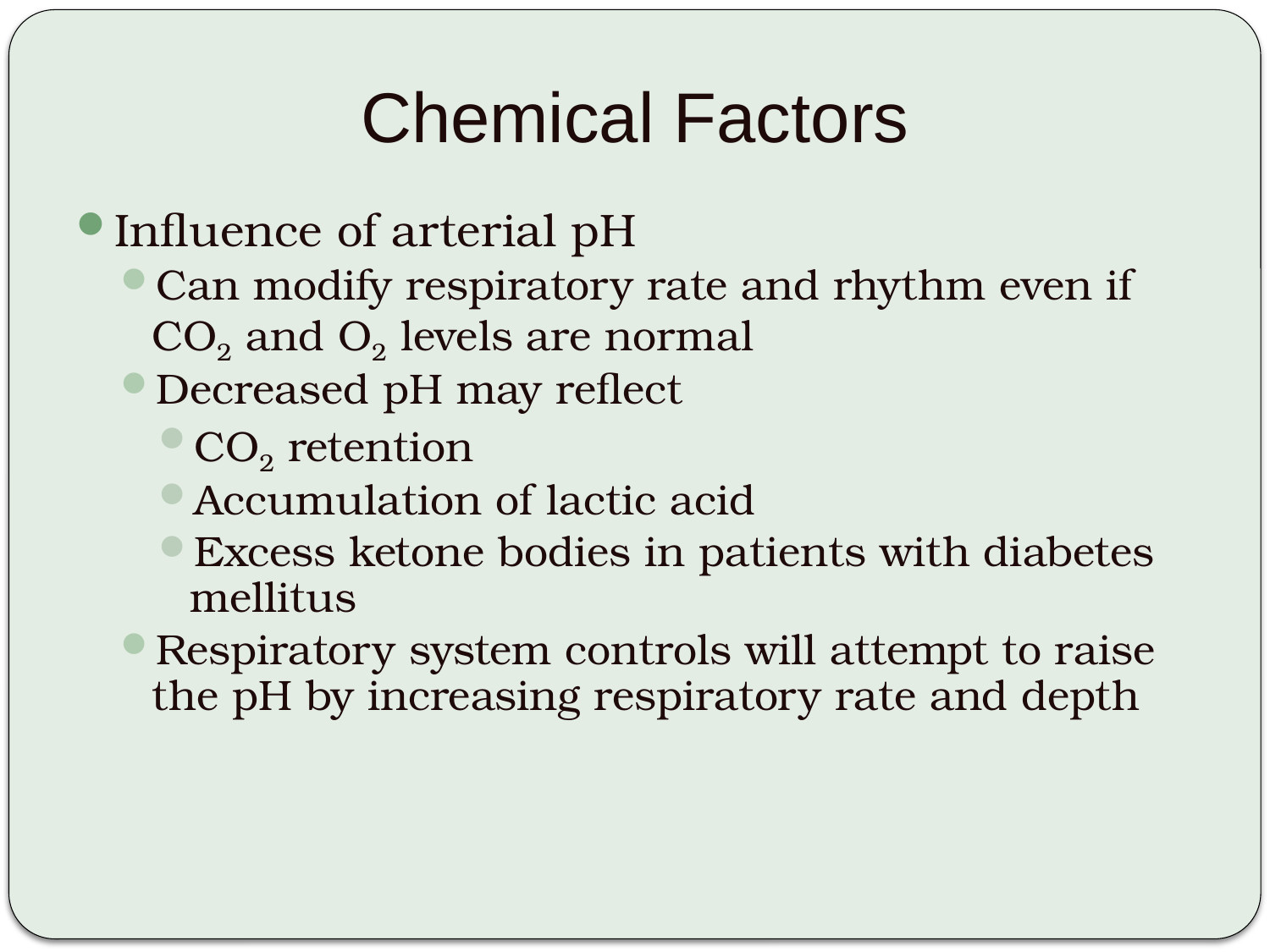

# Chemical Factors
Influence of arterial pH
Can modify respiratory rate and rhythm even if CO2 and O2 levels are normal
Decreased pH may reflect
CO2 retention
Accumulation of lactic acid
Excess ketone bodies in patients with diabetes mellitus
Respiratory system controls will attempt to raise the pH by increasing respiratory rate and depth